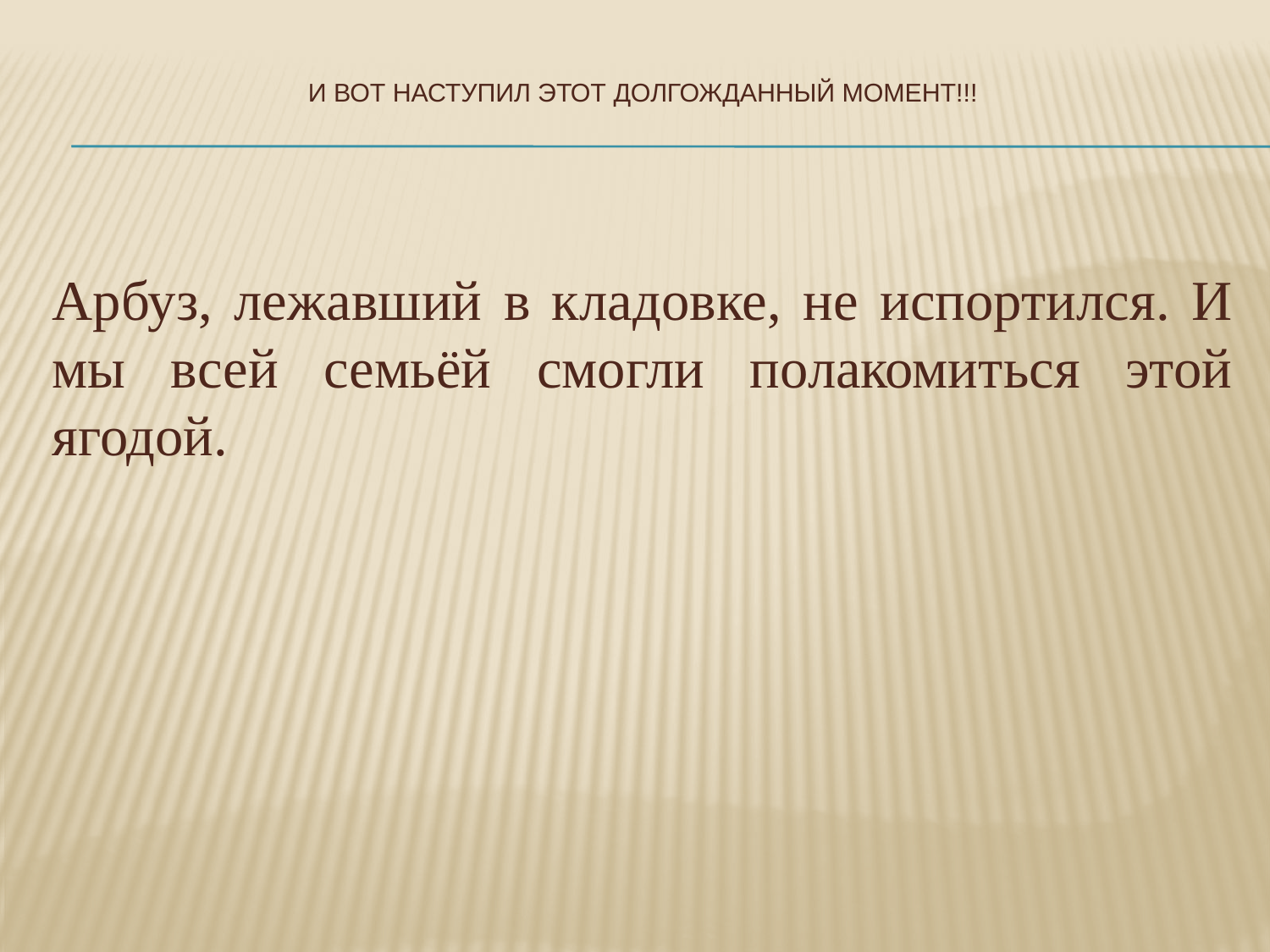

# И вот наступил этот долгожданный момент!!!
Арбуз, лежавший в кладовке, не испортился. И мы всей семьёй смогли полакомиться этой ягодой.